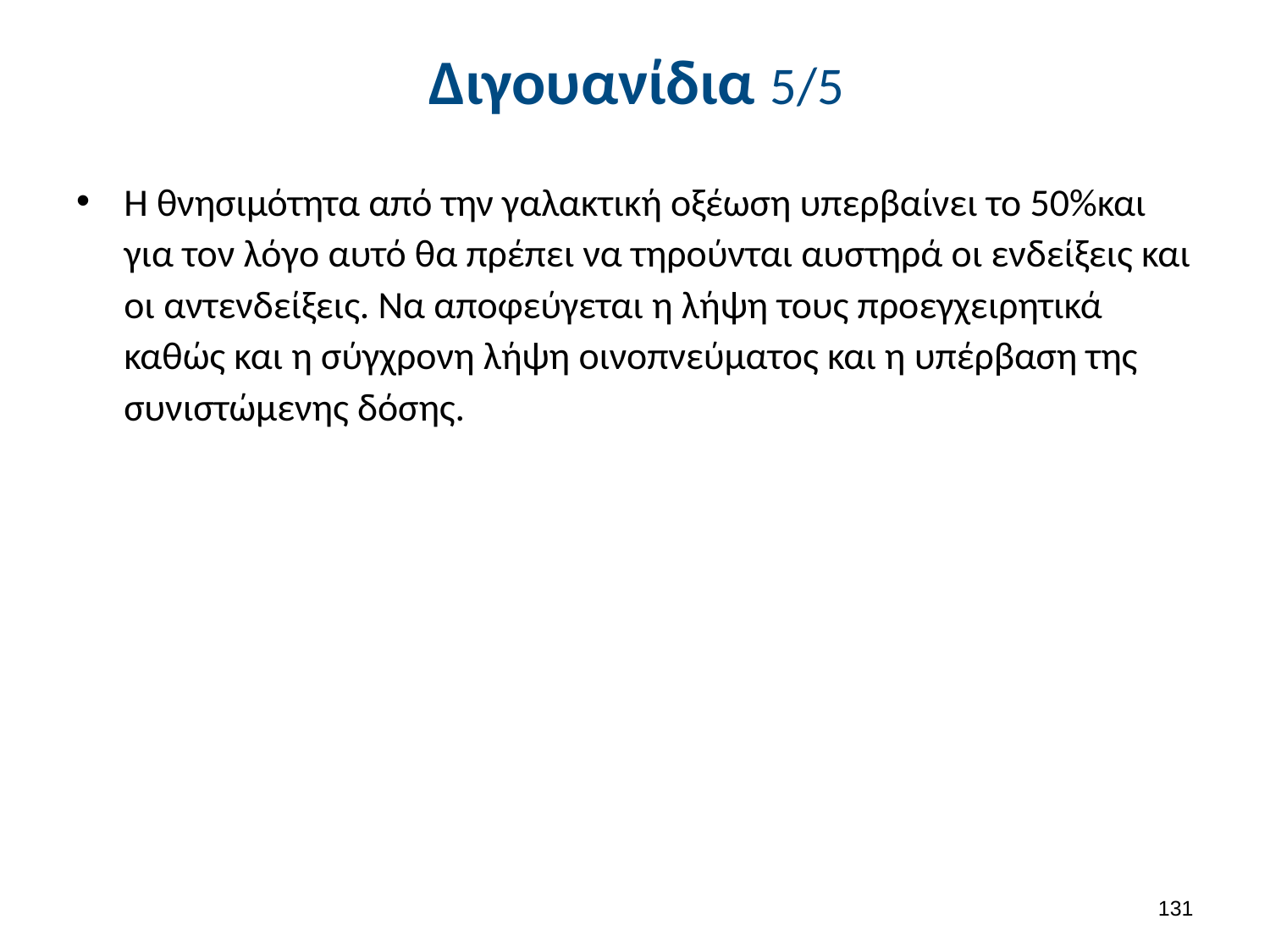

# Διγουανίδια 5/5
Η θνησιμότητα από την γαλακτική οξέωση υπερβαίνει το 50%και για τον λόγο αυτό θα πρέπει να τηρούνται αυστηρά οι ενδείξεις και οι αντενδείξεις. Να αποφεύγεται η λήψη τους προεγχειρητικά καθώς και η σύγχρονη λήψη οινοπνεύματος και η υπέρβαση της συνιστώμενης δόσης.

131